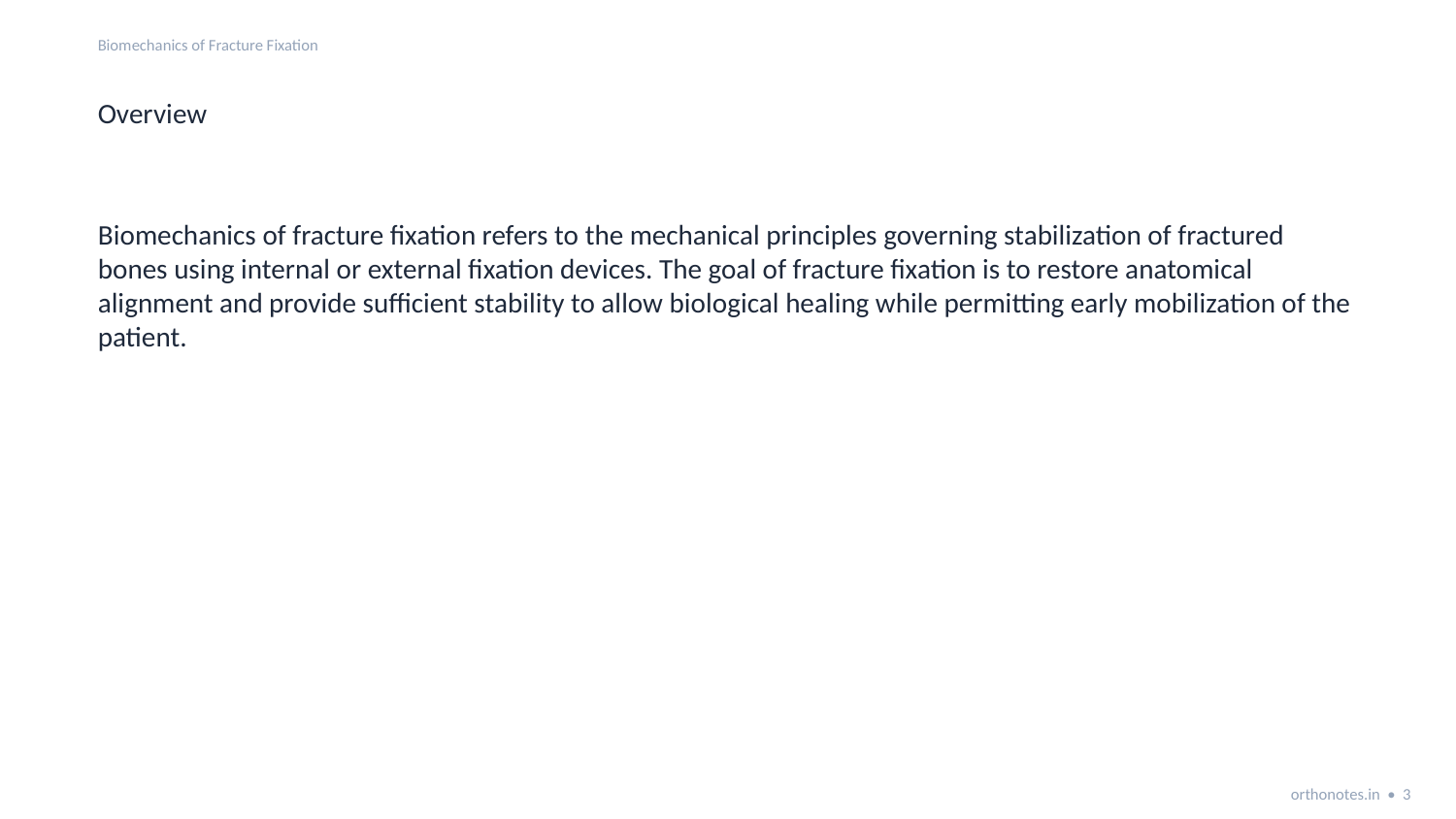

Biomechanics of Fracture Fixation
Overview
Biomechanics of fracture fixation refers to the mechanical principles governing stabilization of fractured bones using internal or external fixation devices. The goal of fracture fixation is to restore anatomical alignment and provide sufficient stability to allow biological healing while permitting early mobilization of the patient.
orthonotes.in  •  3